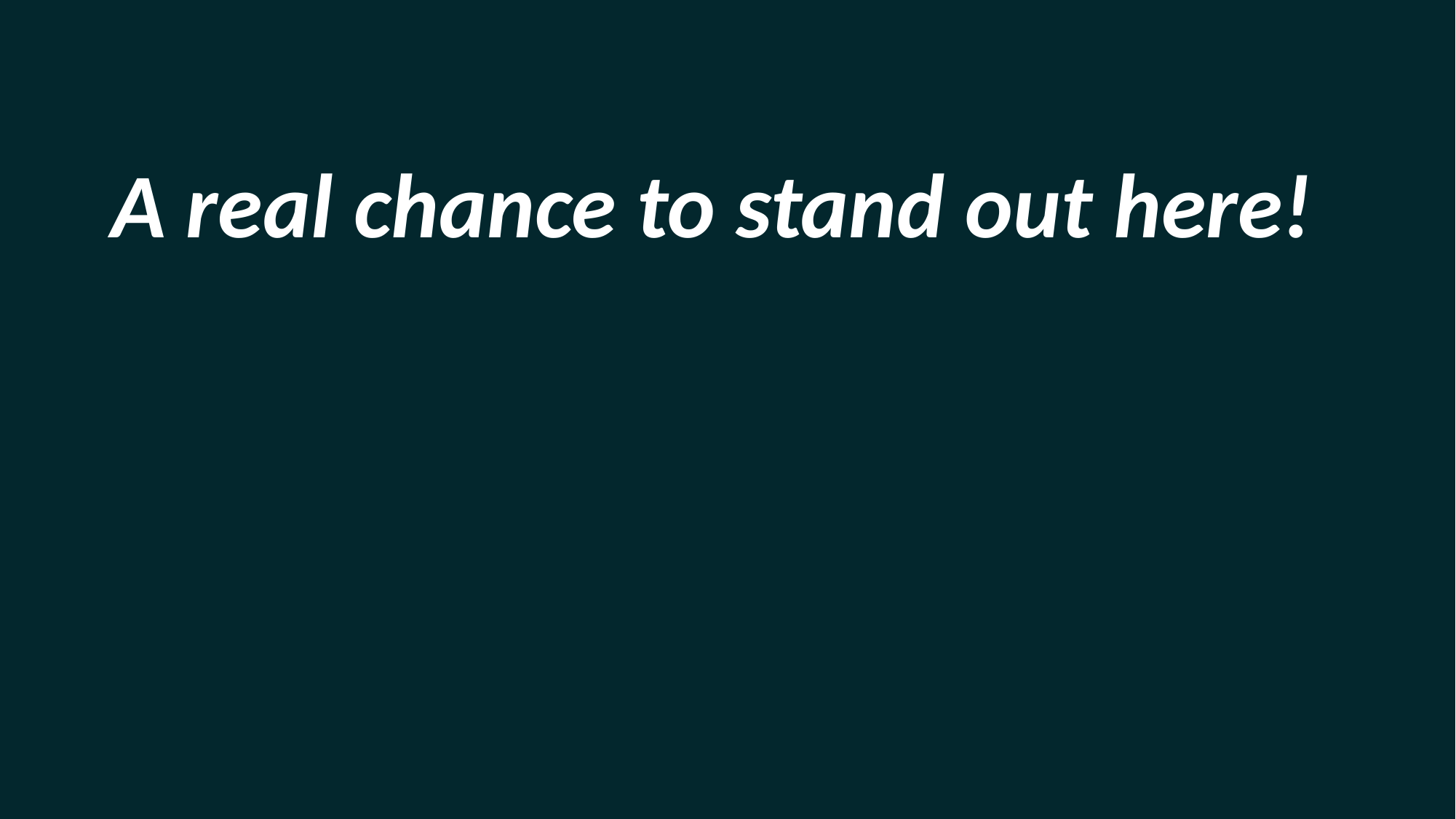

A real chance to stand out here!